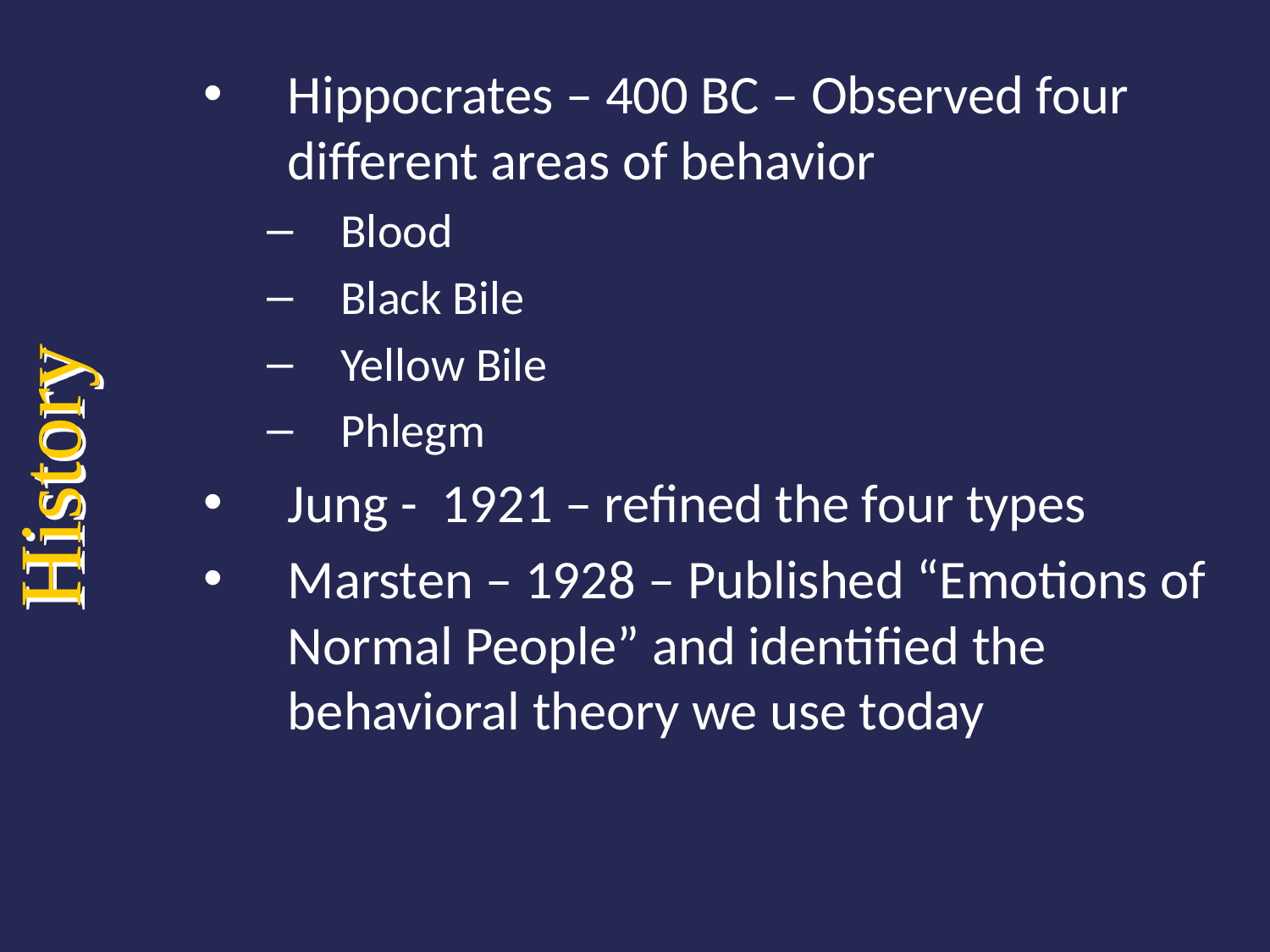

Hippocrates – 400 BC – Observed four different areas of behavior
Blood
Black Bile
Yellow Bile
Phlegm
Jung -  1921 – refined the four types
Marsten – 1928 – Published “Emotions of Normal People” and identified the behavioral theory we use today

History